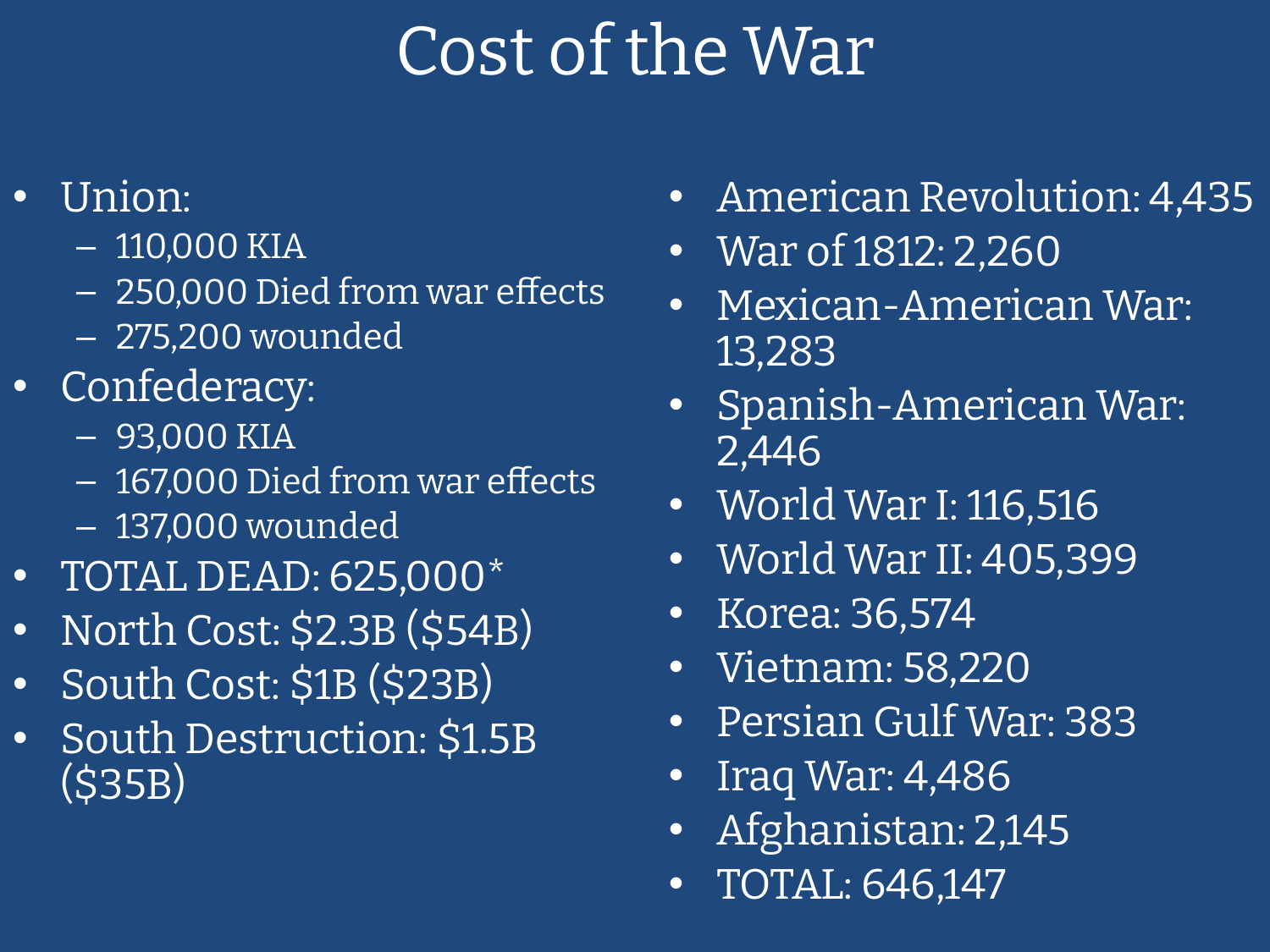

Cost of the War
Union:
110,000 KIA
250,000 Died from war effects
275,200 wounded
Confederacy:
93,000 KIA
167,000 Died from war effects
137,000 wounded
TOTAL DEAD: 625,000*
North Cost: $2.3B ($54B)
South Cost: $1B ($23B)
South Destruction: $1.5B ($35B)
American Revolution: 4,435
War of 1812: 2,260
Mexican-American War: 13,283
Spanish-American War: 2,446
World War I: 116,516
World War II: 405,399
Korea: 36,574
Vietnam: 58,220
Persian Gulf War: 383
Iraq War: 4,486
Afghanistan: 2,145
TOTAL: 646,147